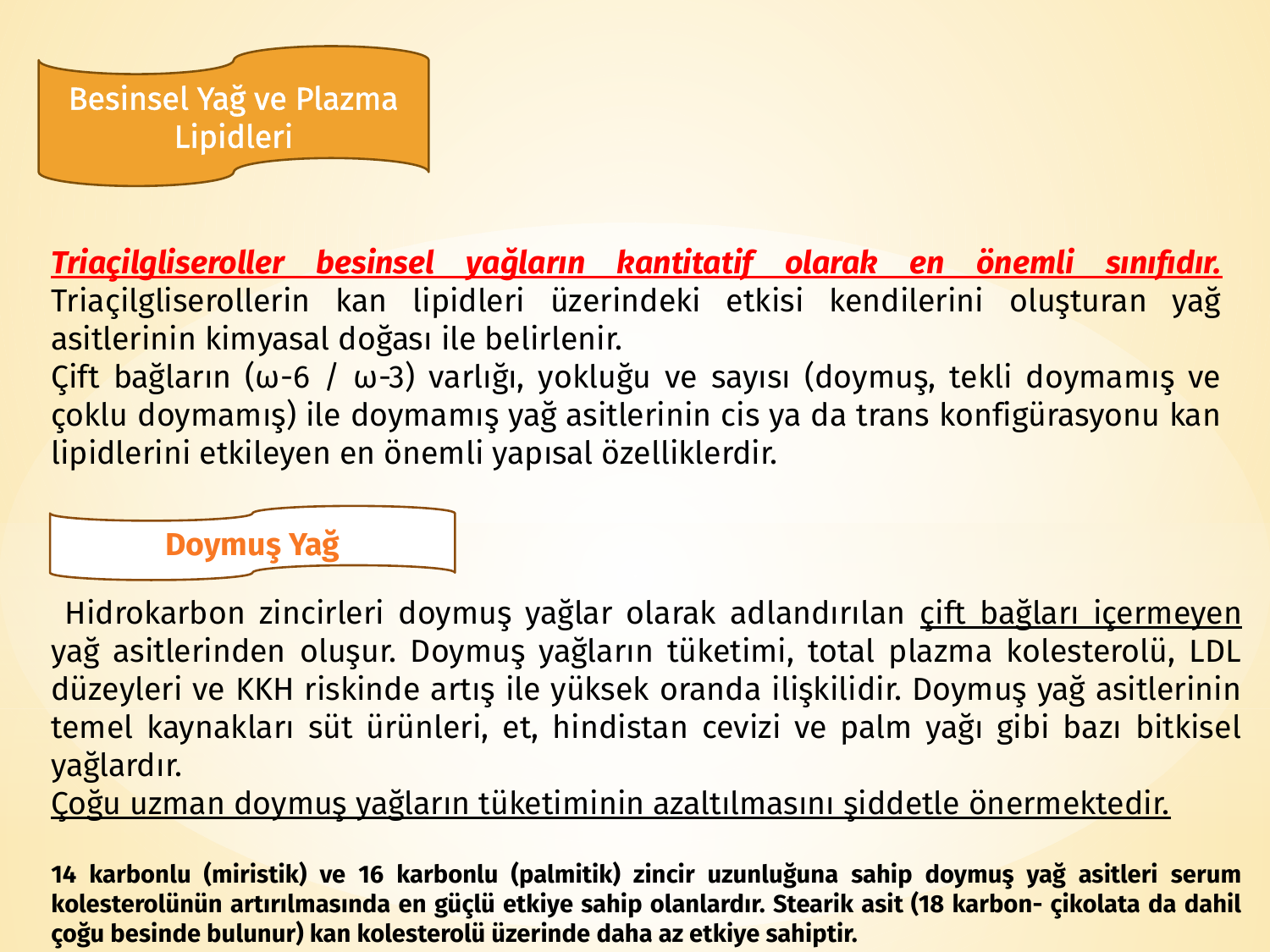

Besinsel Yağ ve Plazma Lipidleri
Triaçilgliseroller besinsel yağların kantitatif olarak en önemli sınıfıdır. Triaçilgliserollerin kan lipidleri üzerindeki etkisi kendilerini oluşturan yağ asitlerinin kimyasal doğası ile belirlenir.
Çift bağların (ω-6 / ω-3) varlığı, yokluğu ve sayısı (doymuş, tekli doymamış ve çoklu doymamış) ile doymamış yağ asitlerinin cis ya da trans konfigürasyonu kan lipidlerini etkileyen en önemli yapısal özelliklerdir.

Doymuş Yağ
 Hidrokarbon zincirleri doymuş yağlar olarak adlandırılan çift bağları içermeyen yağ asitlerinden oluşur. Doymuş yağların tüketimi, total plazma kolesterolü, LDL düzeyleri ve KKH riskinde artış ile yüksek oranda ilişkilidir. Doymuş yağ asitlerinin temel kaynakları süt ürünleri, et, hindistan cevizi ve palm yağı gibi bazı bitkisel yağlardır.
Çoğu uzman doymuş yağların tüketiminin azaltılmasını şiddetle önermektedir.

14 karbonlu (miristik) ve 16 karbonlu (palmitik) zincir uzunluğuna sahip doymuş yağ asitleri serum kolesterolünün artırılmasında en güçlü etkiye sahip olanlardır. Stearik asit (18 karbon- çikolata da dahil çoğu besinde bulunur) kan kolesterolü üzerinde daha az etkiye sahiptir.